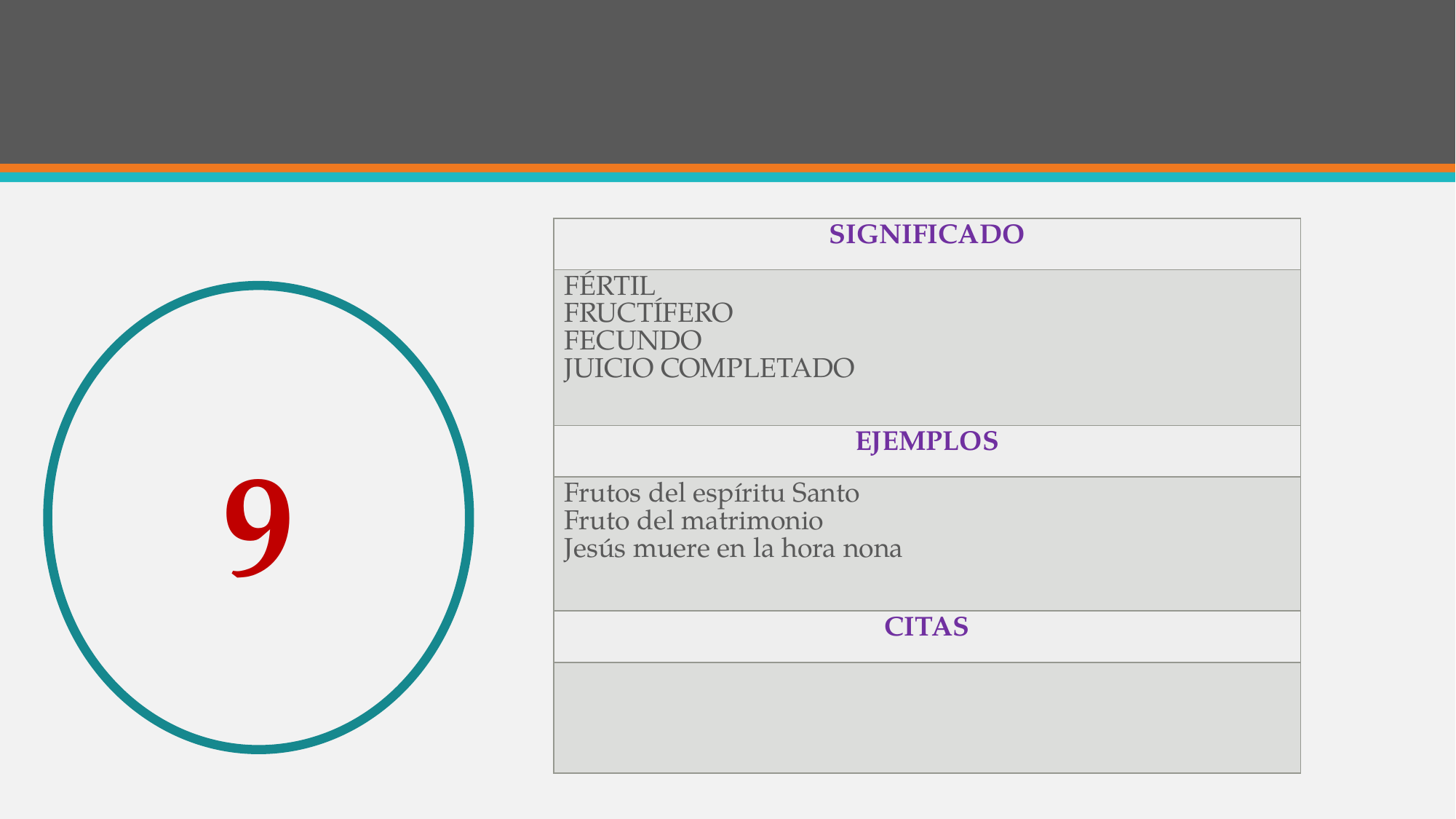

#
| SIGNIFICADO |
| --- |
| FÉRTIL FRUCTÍFERO FECUNDO JUICIO COMPLETADO |
| EJEMPLOS |
| Frutos del espíritu Santo Fruto del matrimonio Jesús muere en la hora nona |
| CITAS |
|  |
9